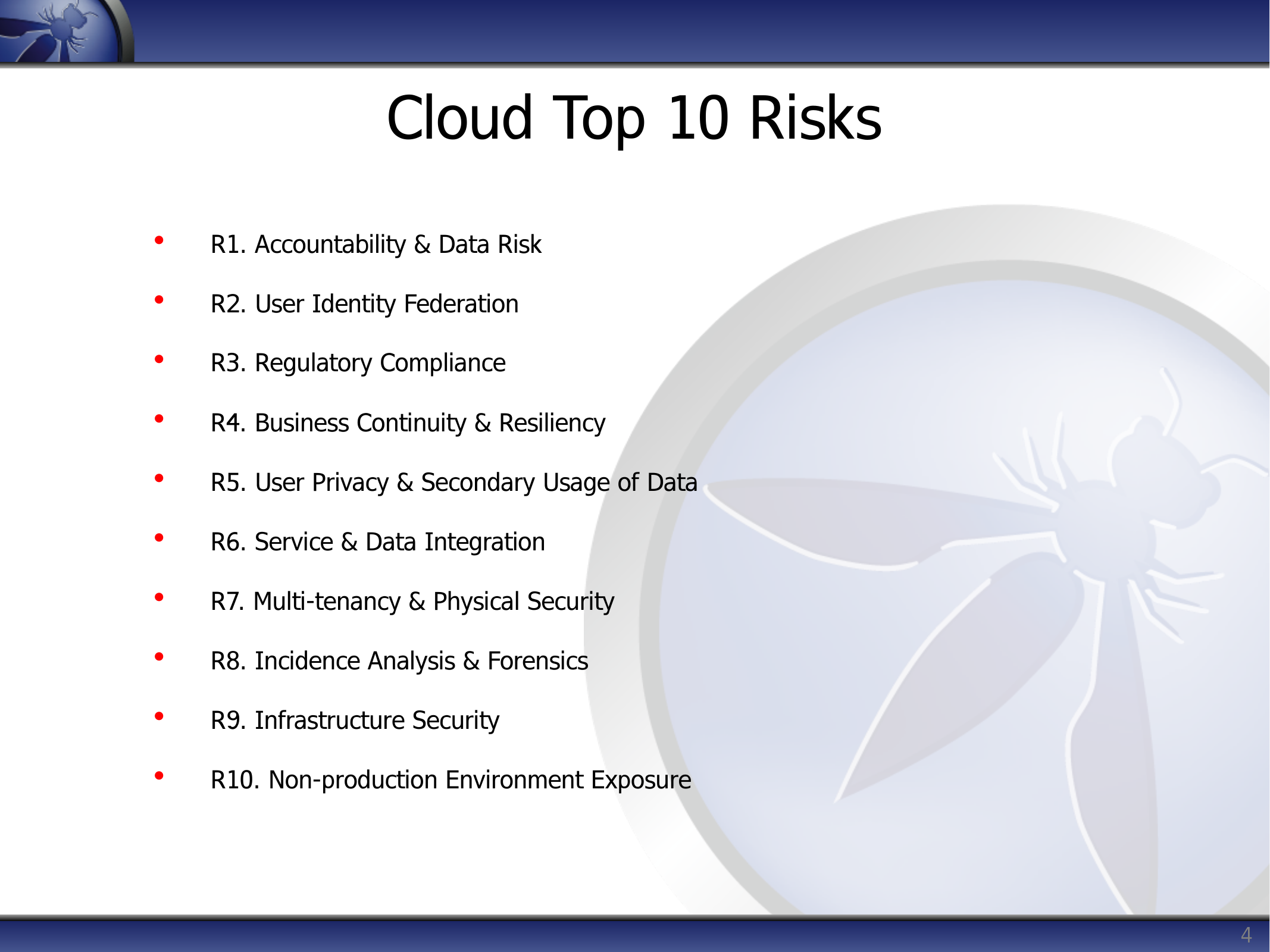

# Cloud Top 10 Risks
R1. Accountability & Data Risk
R2. User Identity Federation
R3. Regulatory Compliance
R4. Business Continuity & Resiliency
R5. User Privacy & Secondary Usage of Data
R6. Service & Data Integration
R7. Multi-tenancy & Physical Security
R8. Incidence Analysis & Forensics
R9. Infrastructure Security
R10. Non-production Environment Exposure
4